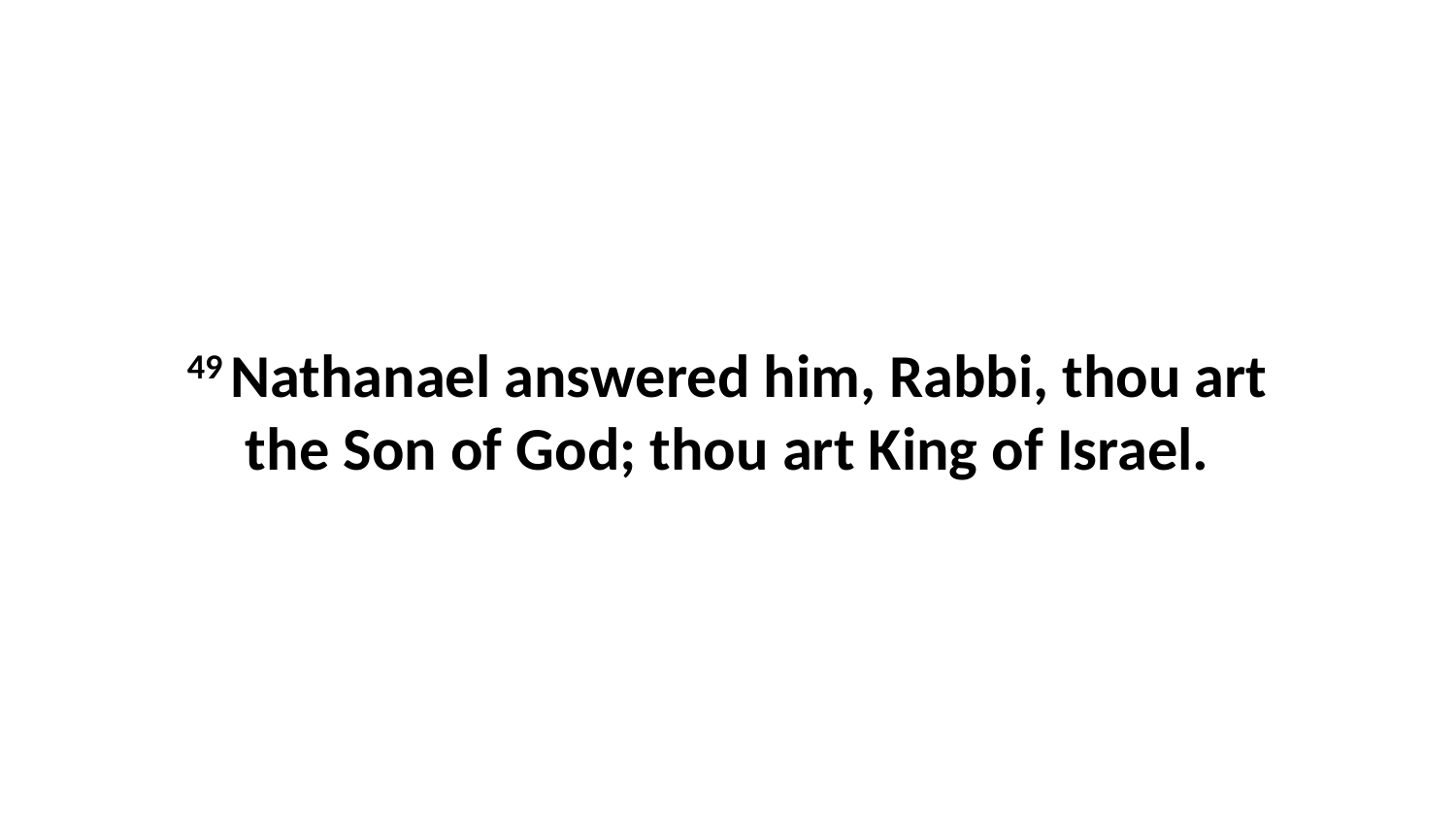

49 Nathanael answered him, Rabbi, thou art the Son of God; thou art King of Israel.